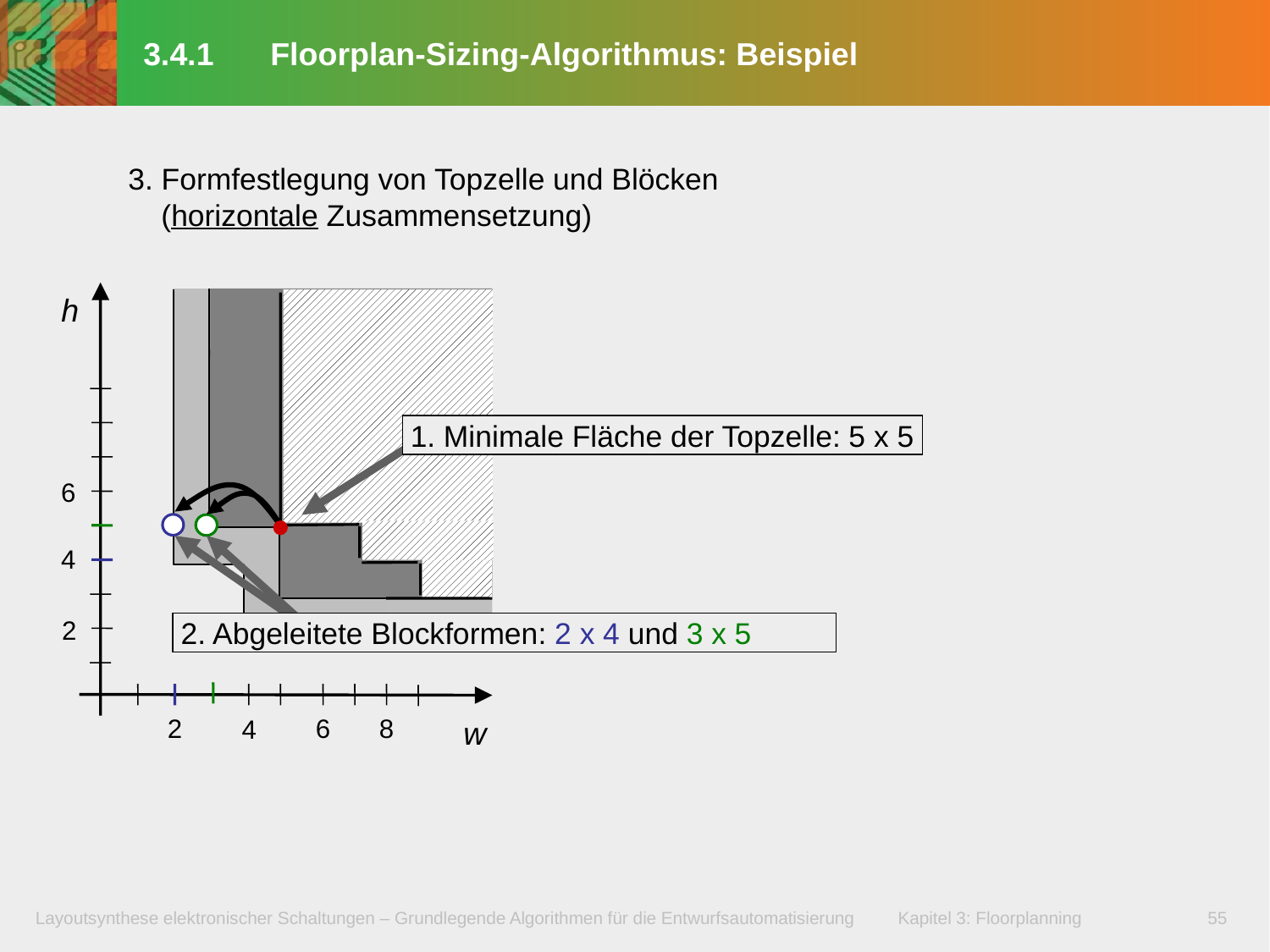

# 3.4.1	Floorplan-Sizing-Algorithmus: Beispiel
3. Formfestlegung von Topzelle und Blöcken
    (horizontale Zusammensetzung)

h

1. Minimale Fläche der Topzelle: 5 x 5

6

4

2
2. Abgeleitete Blockformen: 2 x 4 und 3 x 5

2
6
8
4
w